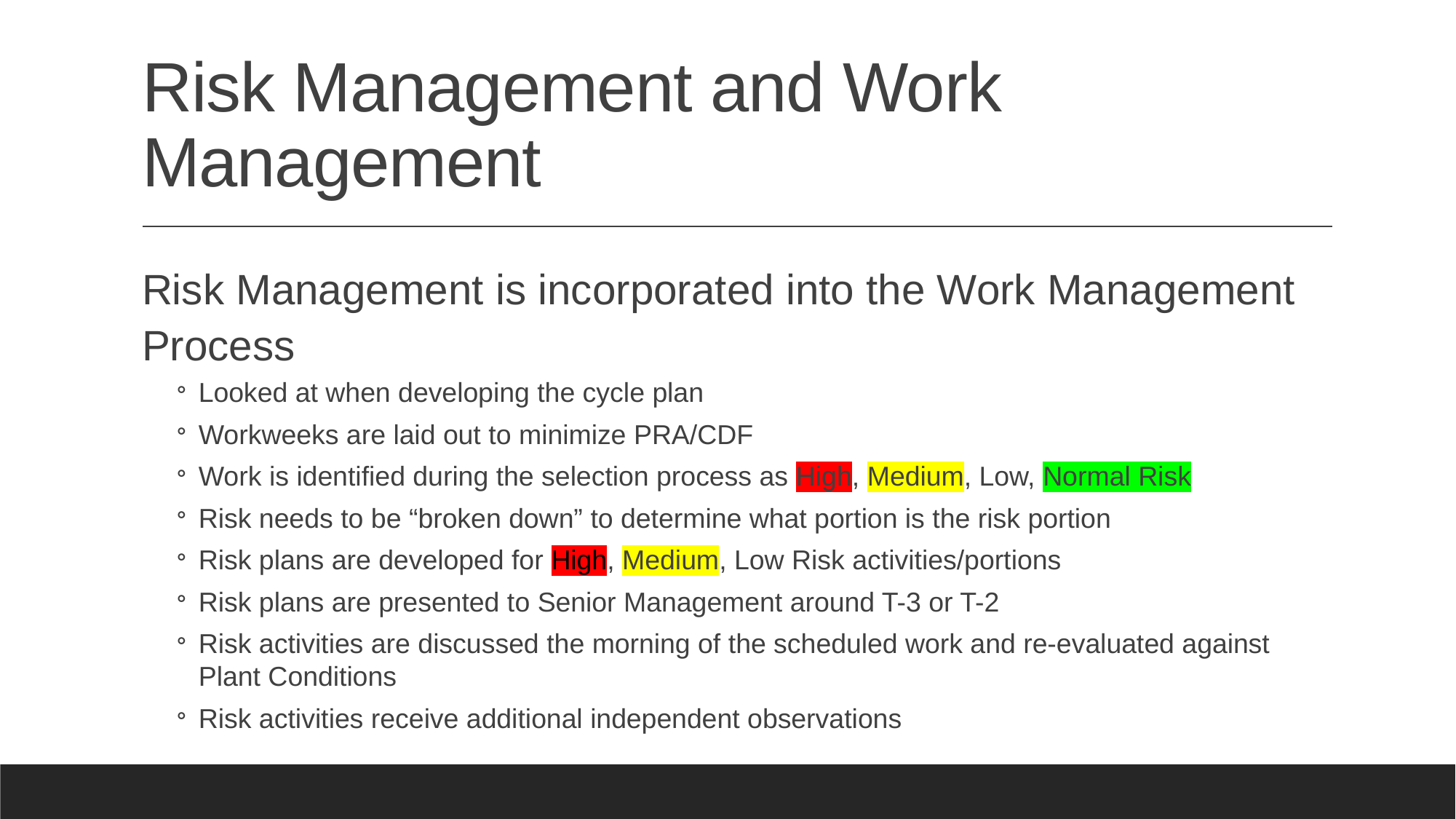

# Risk Management and Work Management
Risk Management is incorporated into the Work Management Process
Looked at when developing the cycle plan
Workweeks are laid out to minimize PRA/CDF
Work is identified during the selection process as High, Medium, Low, Normal Risk
Risk needs to be “broken down” to determine what portion is the risk portion
Risk plans are developed for High, Medium, Low Risk activities/portions
Risk plans are presented to Senior Management around T-3 or T-2
Risk activities are discussed the morning of the scheduled work and re-evaluated against Plant Conditions
Risk activities receive additional independent observations